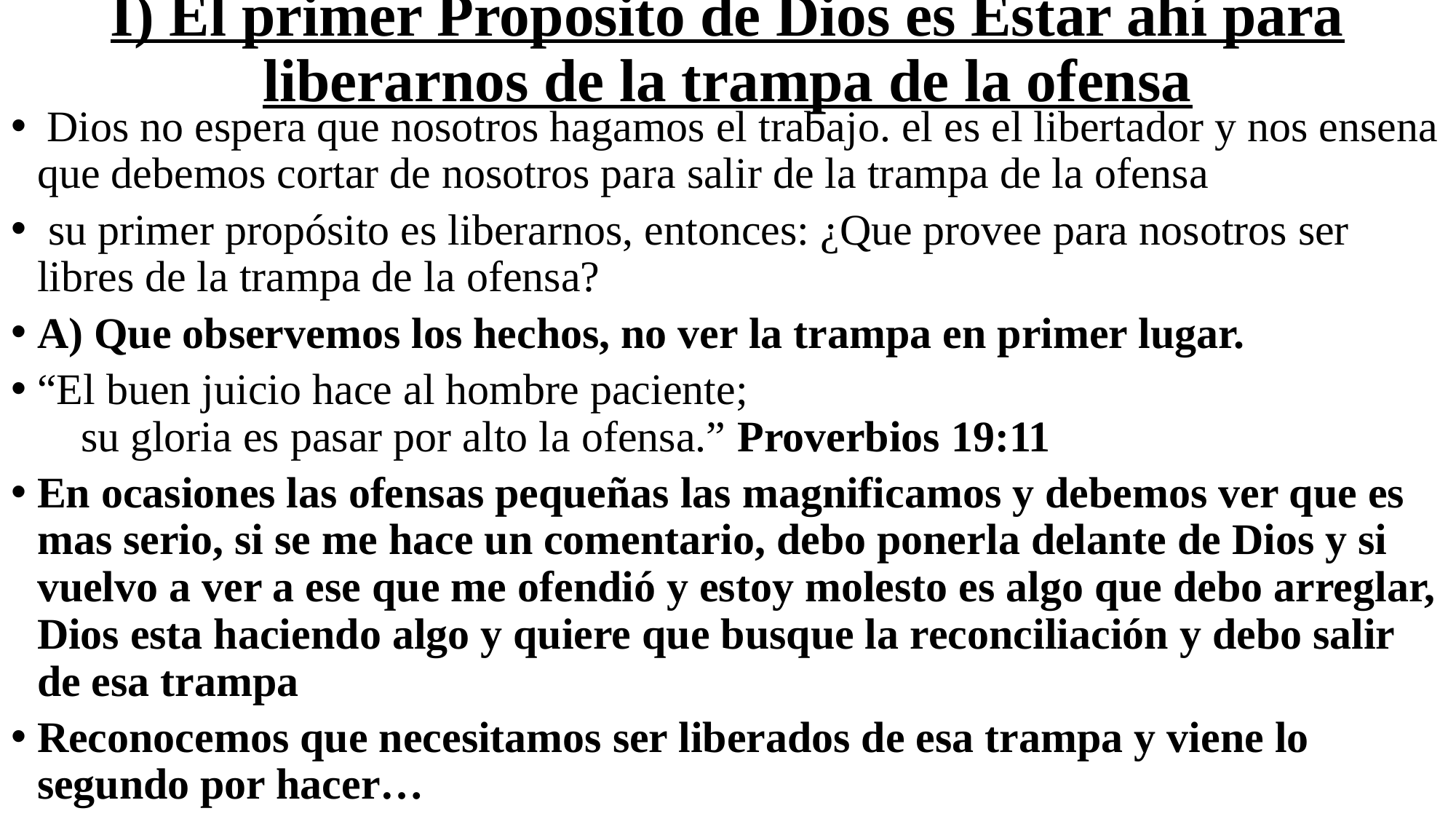

# I) El primer Proposito de Dios es Estar ahí para liberarnos de la trampa de la ofensa
 Dios no espera que nosotros hagamos el trabajo. el es el libertador y nos ensena que debemos cortar de nosotros para salir de la trampa de la ofensa
 su primer propósito es liberarnos, entonces: ¿Que provee para nosotros ser libres de la trampa de la ofensa?
A) Que observemos los hechos, no ver la trampa en primer lugar.
“El buen juicio hace al hombre paciente;
    su gloria es pasar por alto la ofensa.” Proverbios 19:11
En ocasiones las ofensas pequeñas las magnificamos y debemos ver que es mas serio, si se me hace un comentario, debo ponerla delante de Dios y si vuelvo a ver a ese que me ofendió y estoy molesto es algo que debo arreglar, Dios esta haciendo algo y quiere que busque la reconciliación y debo salir de esa trampa
Reconocemos que necesitamos ser liberados de esa trampa y viene lo segundo por hacer…